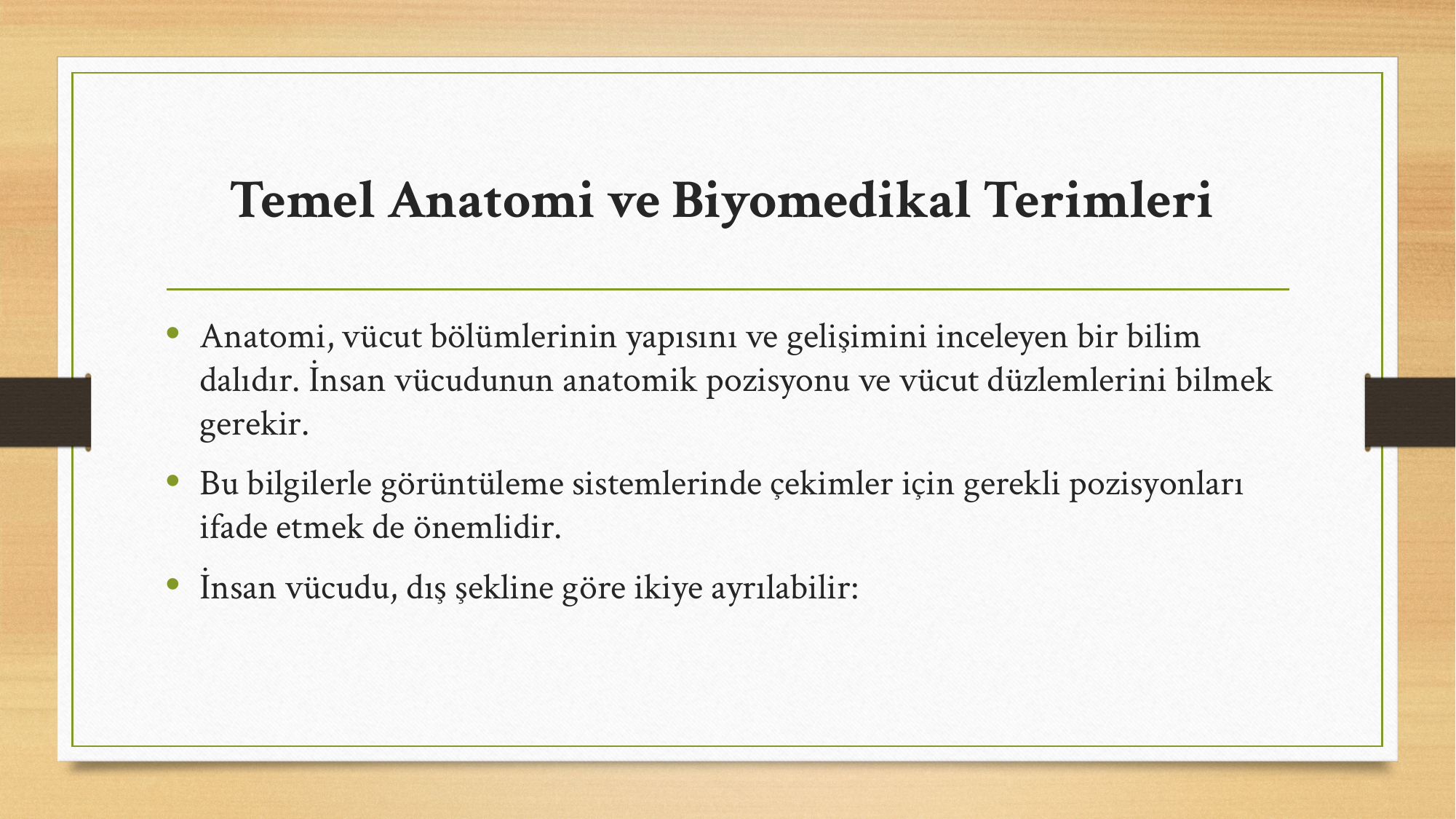

# Temel Anatomi ve Biyomedikal Terimleri
Anatomi, vücut bölümlerinin yapısını ve gelişimini inceleyen bir bilim dalıdır. İnsan vücudunun anatomik pozisyonu ve vücut düzlemlerini bilmek gerekir.
Bu bilgilerle görüntüleme sistemlerinde çekimler için gerekli pozisyonları ifade etmek de önemlidir.
İnsan vücudu, dış şekline göre ikiye ayrılabilir: